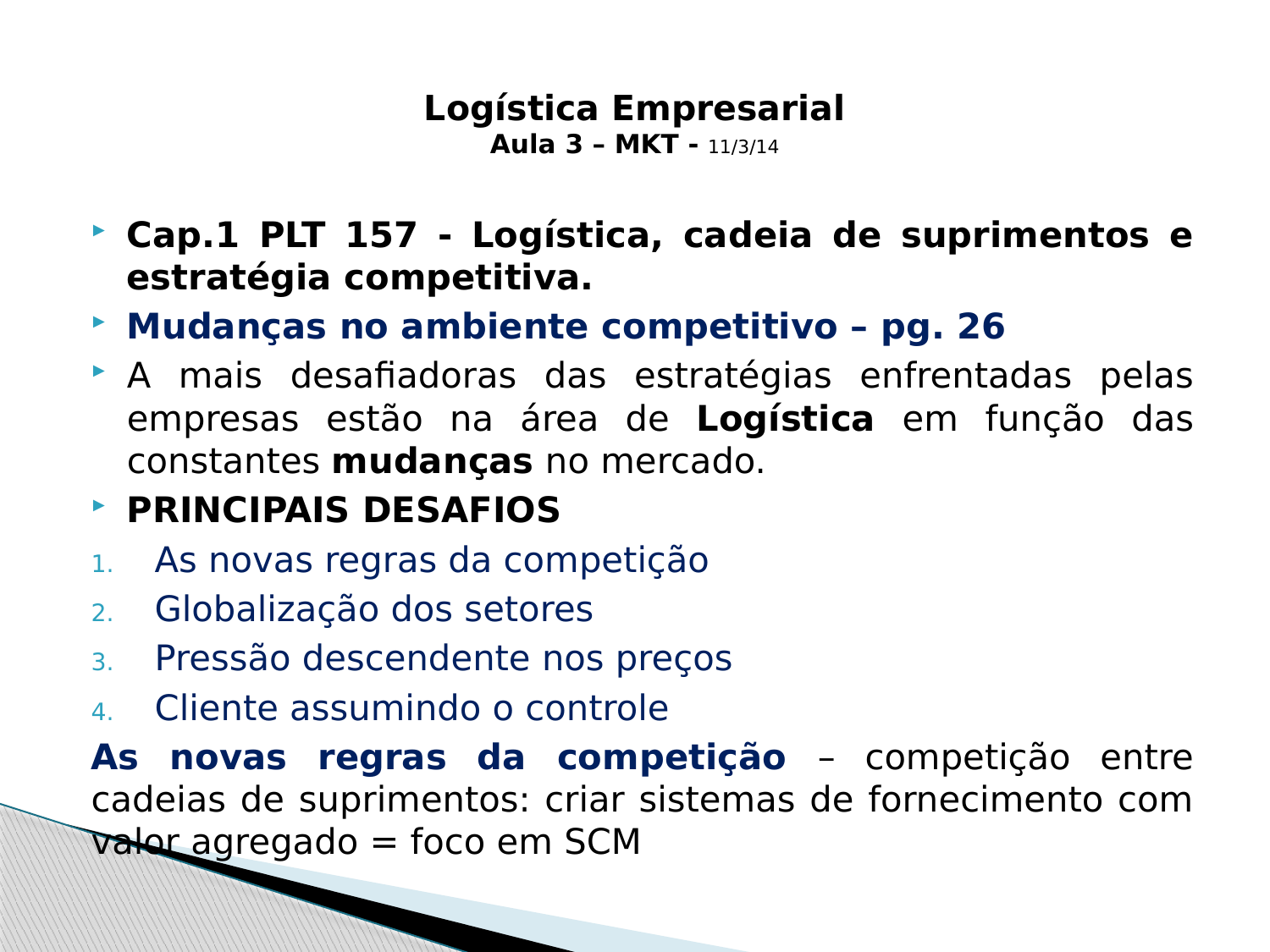

# Logística Empresarial Aula 3 – MKT - 11/3/14
Cap.1 PLT 157 - Logística, cadeia de suprimentos e estratégia competitiva.
Mudanças no ambiente competitivo – pg. 26
A mais desafiadoras das estratégias enfrentadas pelas empresas estão na área de Logística em função das constantes mudanças no mercado.
PRINCIPAIS DESAFIOS
As novas regras da competição
Globalização dos setores
Pressão descendente nos preços
Cliente assumindo o controle
As novas regras da competição – competição entre cadeias de suprimentos: criar sistemas de fornecimento com valor agregado = foco em SCM